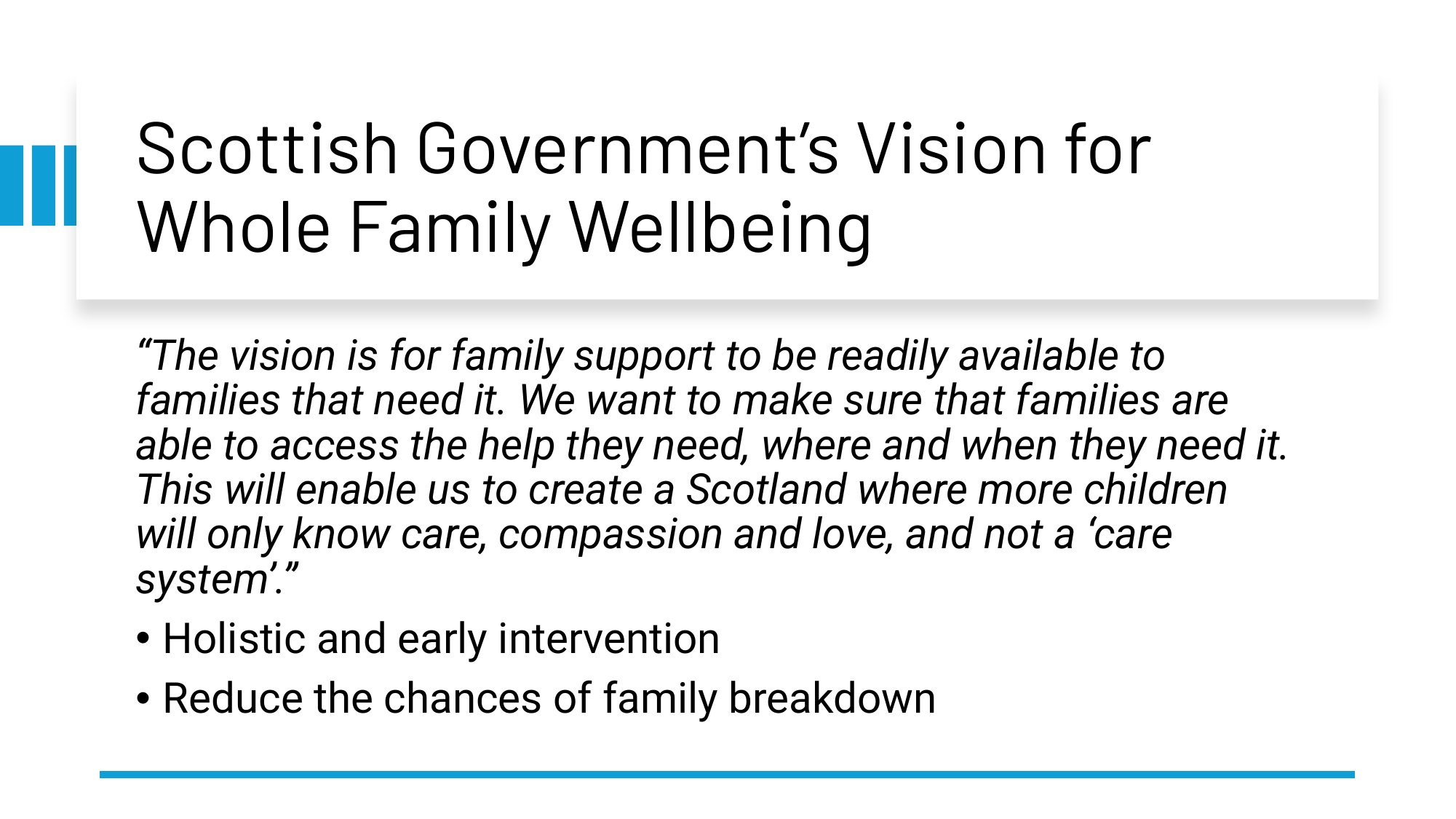

# Scottish Government’s Vision for Whole Family Wellbeing

“The vision is for family support to be readily available to families that need it. We want to make sure that families are able to access the help they need, where and when they need it. This will enable us to create a Scotland where more children will only know care, compassion and love, and not a ‘care system’.”
Holistic and early intervention
Reduce the chances of family breakdown